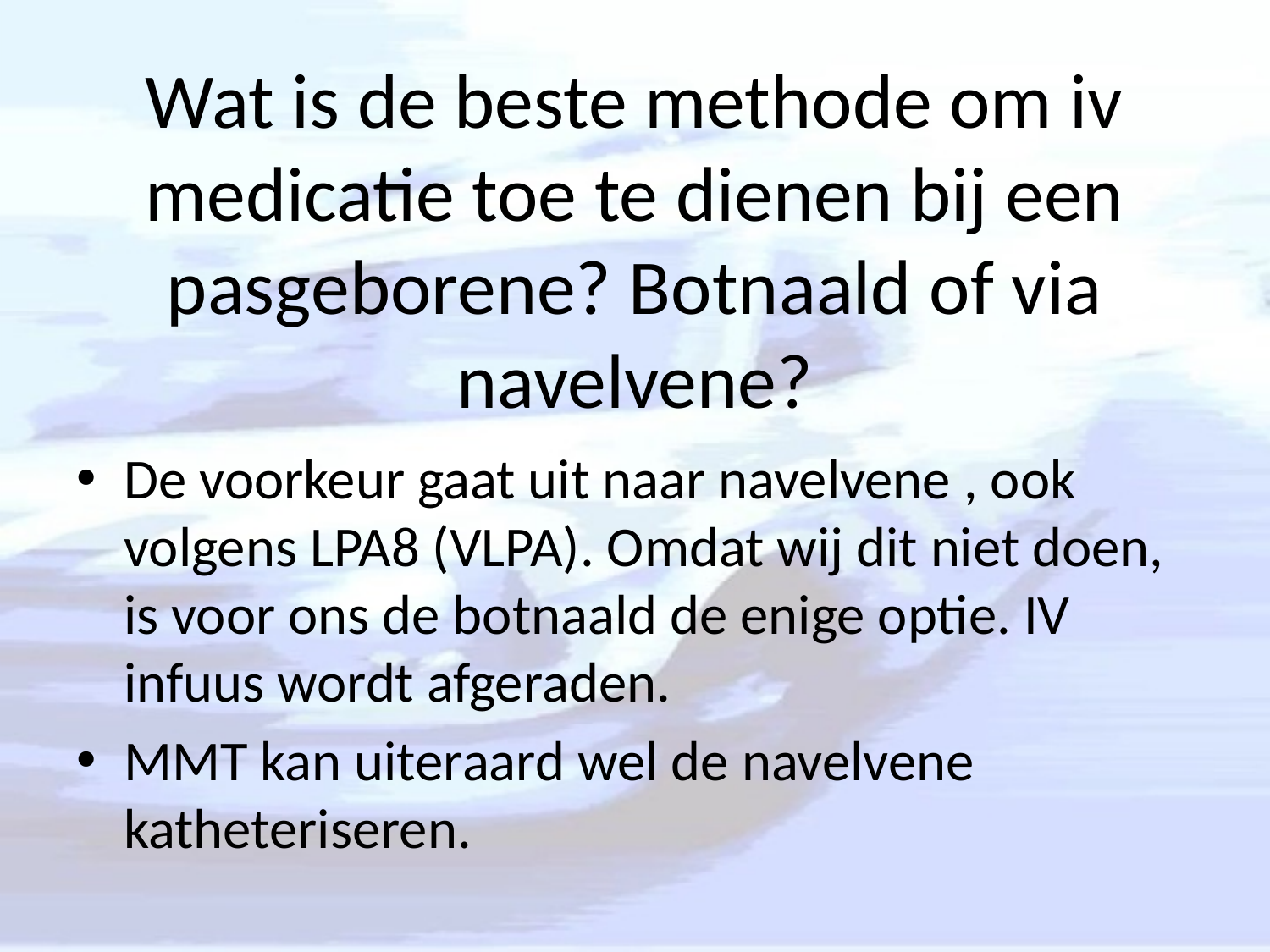

# Wat is de beste methode om iv medicatie toe te dienen bij een pasgeborene? Botnaald of via navelvene?
De voorkeur gaat uit naar navelvene , ook volgens LPA8 (VLPA). Omdat wij dit niet doen, is voor ons de botnaald de enige optie. IV infuus wordt afgeraden.
MMT kan uiteraard wel de navelvene katheteriseren.